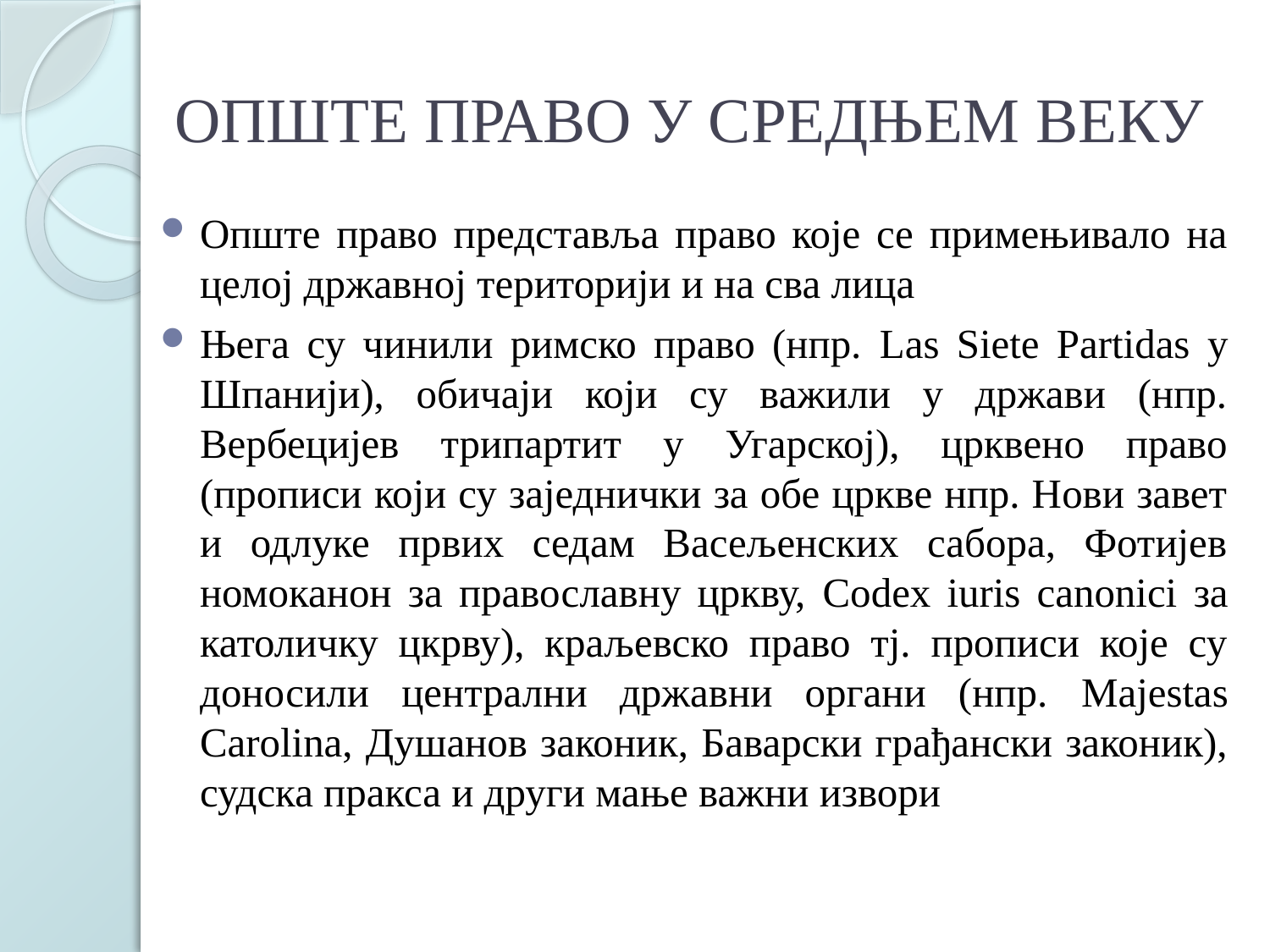

# ОПШТЕ ПРАВО У СРЕДЊЕМ ВЕКУ
Опште право представља право које се примењивало на целој државној територији и на сва лица
Њега су чинили римско право (нпр. Las Siete Partidas у Шпанији), обичаји који су важили у држави (нпр. Вербецијев трипартит у Угарској), црквено право (прописи који су заједнички за обе цркве нпр. Нови завет и одлуке првих седам Васељенских сабора, Фотијев номоканон за православну цркву, Codex iuris canonici за католичку цкрву), краљевско право тј. прописи које су доносили централни државни органи (нпр. Majestas Carolina, Душанов законик, Баварски грађански законик), судска пракса и други мање важни извори